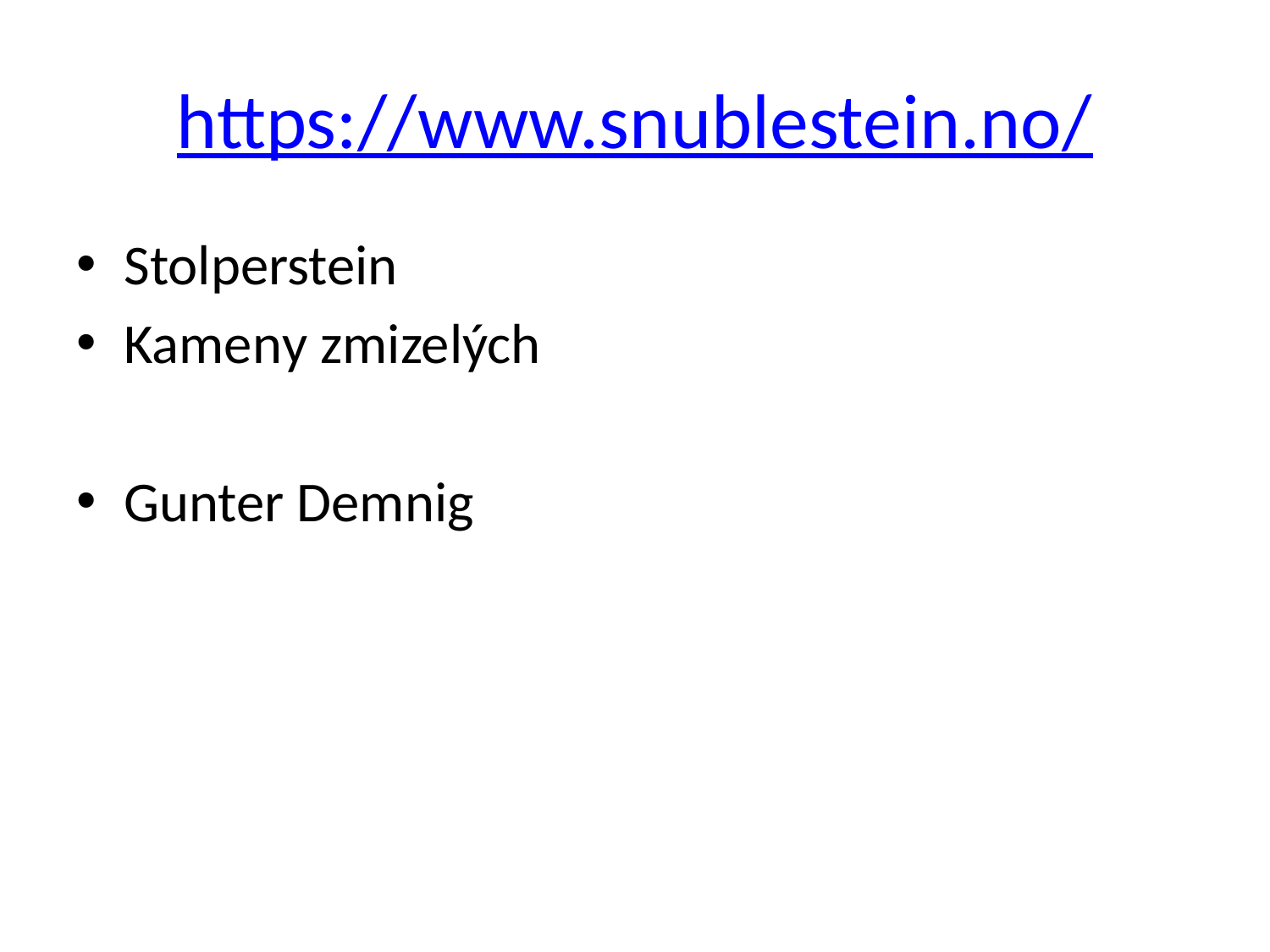

# https://www.snublestein.no/
Stolperstein
Kameny zmizelých

Gunter Demnig